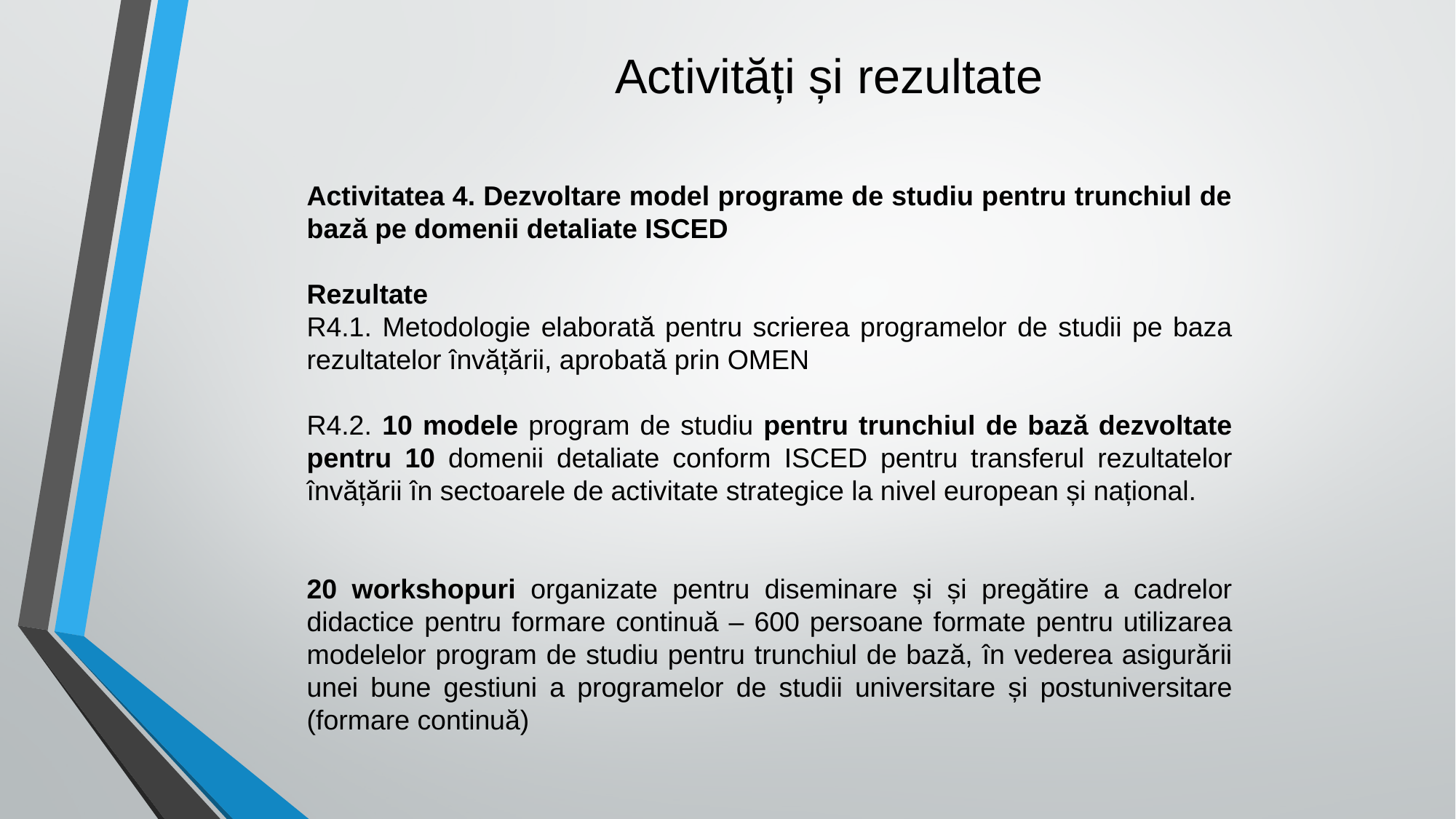

Activități și rezultate
Activitatea 4. Dezvoltare model programe de studiu pentru trunchiul de bază pe domenii detaliate ISCED

Rezultate
R4.1. Metodologie elaborată pentru scrierea programelor de studii pe baza rezultatelor învățării, aprobată prin OMEN

R4.2. 10 modele program de studiu pentru trunchiul de bază dezvoltate pentru 10 domenii detaliate conform ISCED pentru transferul rezultatelor învățării în sectoarele de activitate strategice la nivel european și național.

20 workshopuri organizate pentru diseminare și și pregătire a cadrelor didactice pentru formare continuă – 600 persoane formate pentru utilizarea modelelor program de studiu pentru trunchiul de bază, în vederea asigurării unei bune gestiuni a programelor de studii universitare și postuniversitare (formare continuă)